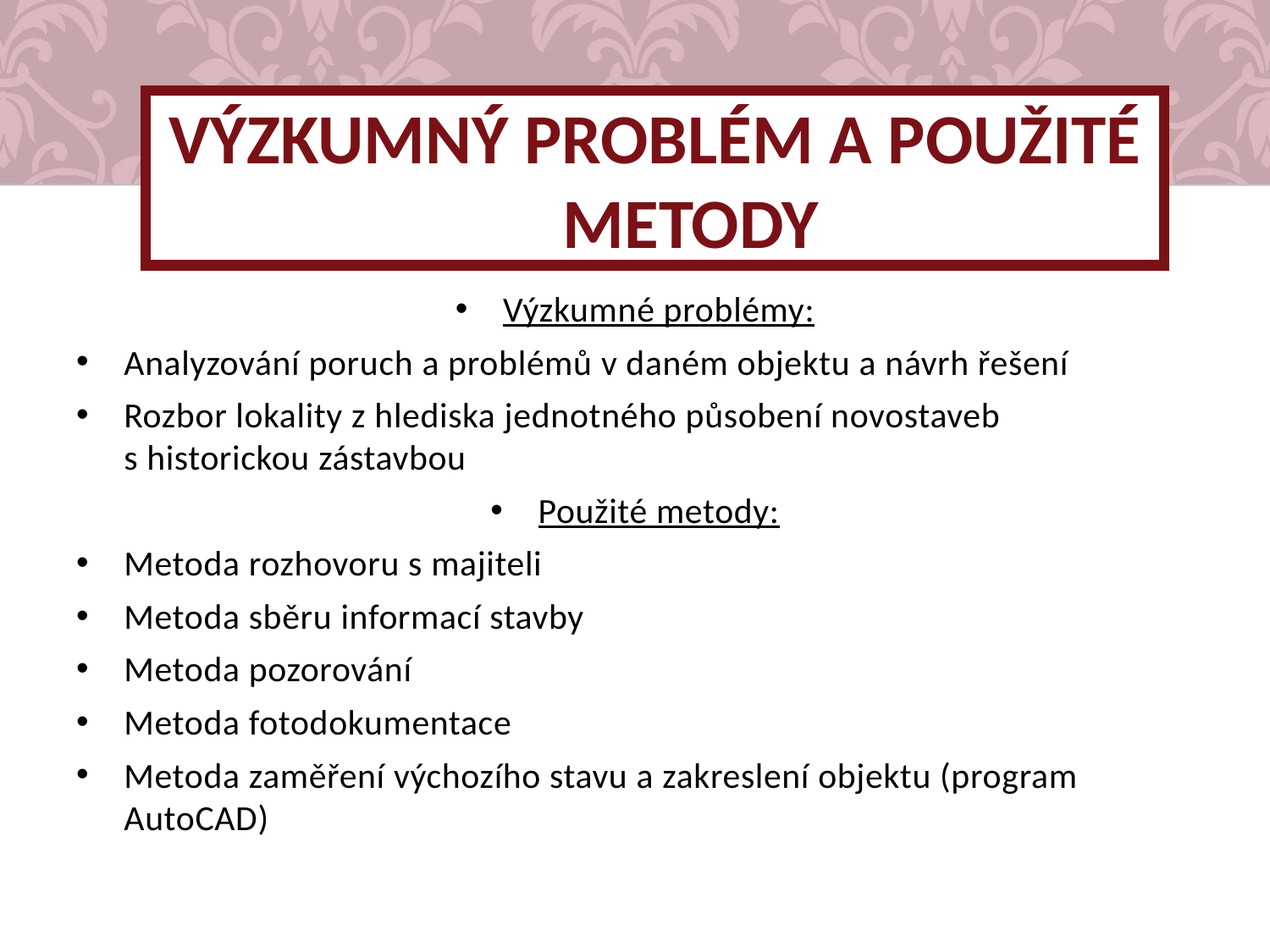

# Výzkumný problém a použité metody
Výzkumné problémy:
Analyzování poruch a problémů v daném objektu a návrh řešení
Rozbor lokality z hlediska jednotného působení novostaveb
s historickou zástavbou
Použité metody:
Metoda rozhovoru s majiteli
Metoda sběru informací stavby
Metoda pozorování
Metoda fotodokumentace
Metoda zaměření výchozího stavu a zakreslení objektu (program AutoCAD)